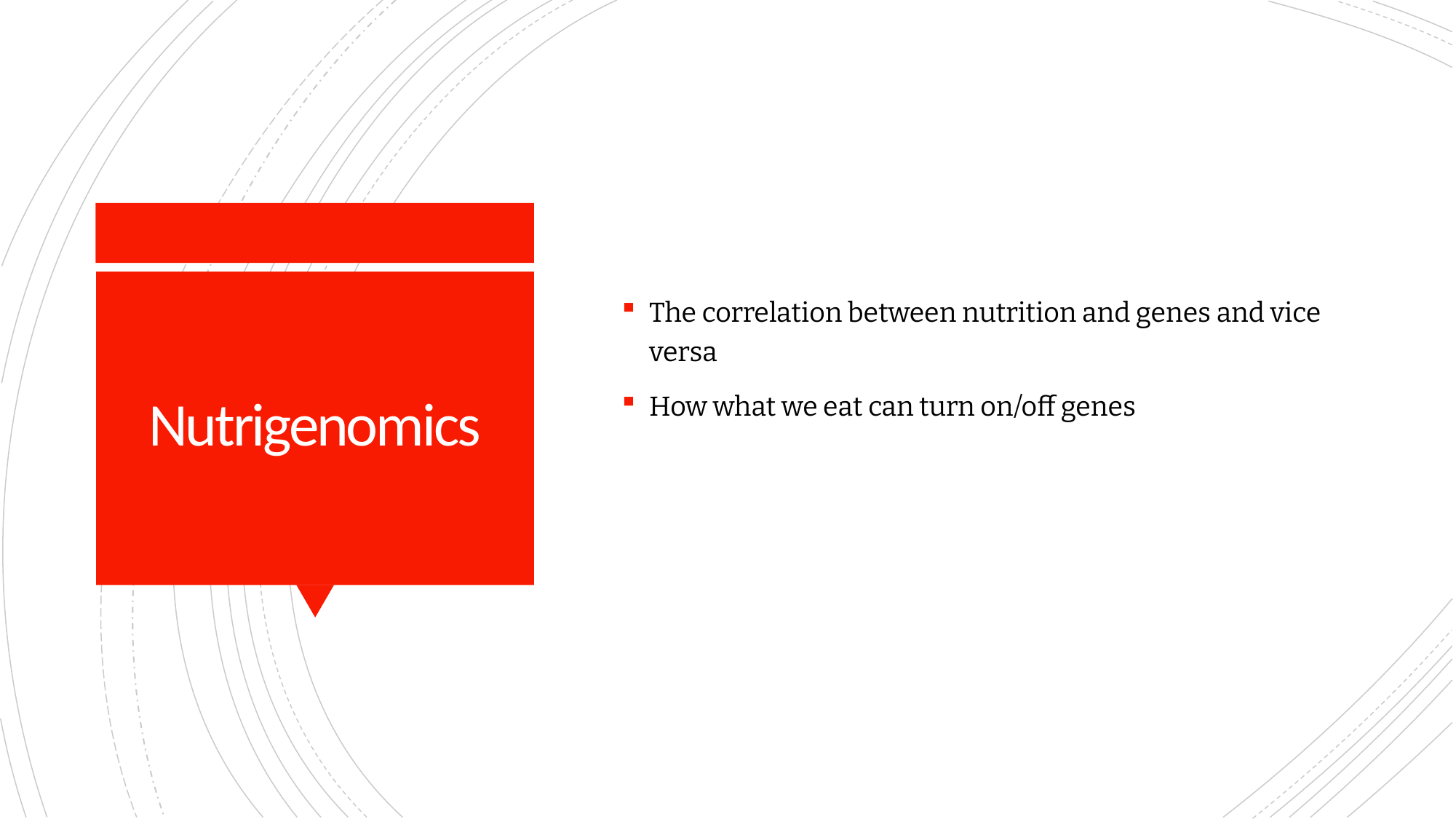

The correlation between nutrition and genes and vice versa
How what we eat can turn on/off genes

# Nutrigenomics